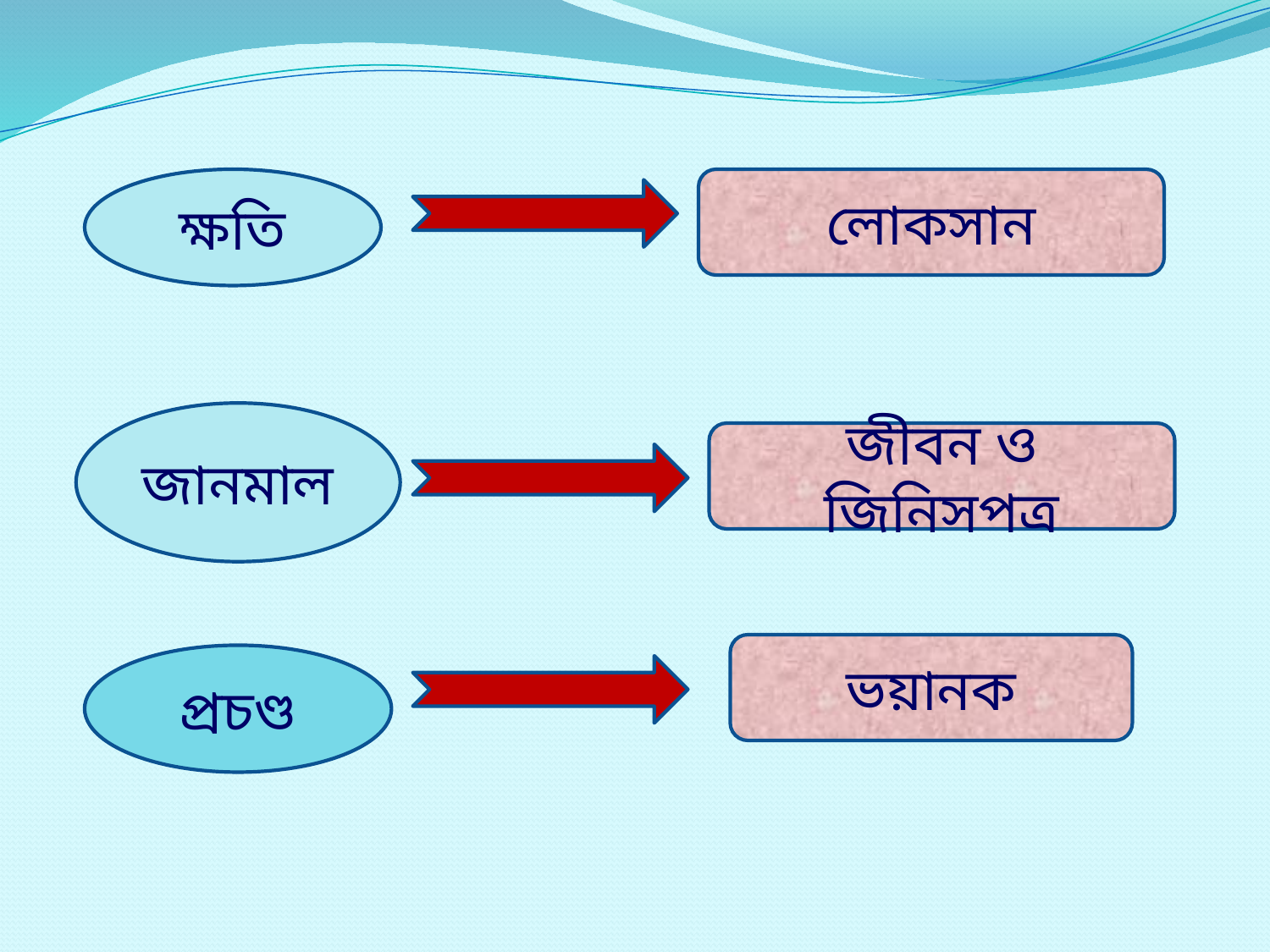

#

ক্ষতি
লোকসান

জানমাল
জীবন ও জিনিসপত্র

ভয়ানক
প্রচণ্ড